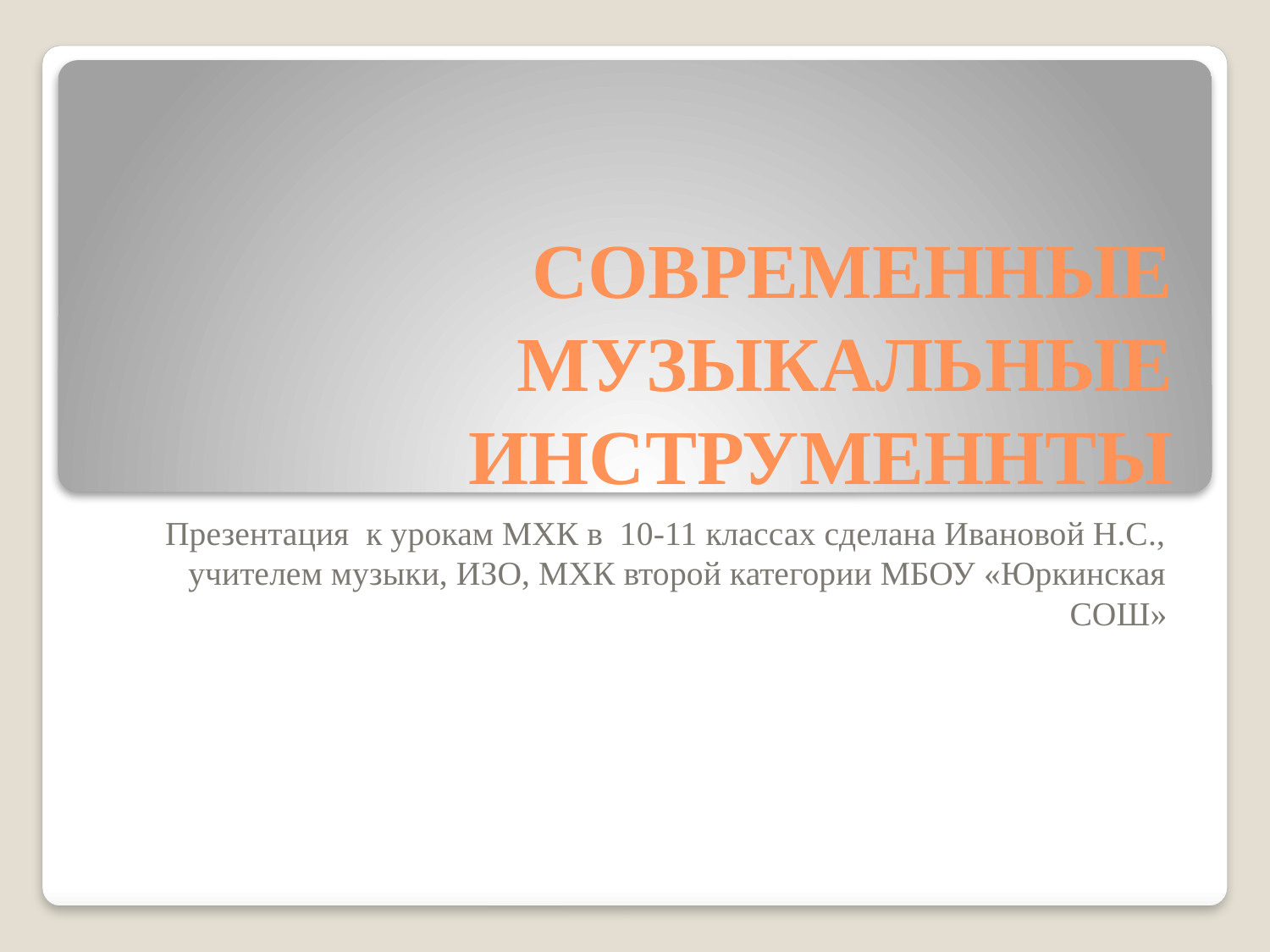

# СОВРЕМЕННЫЕ МУЗЫКАЛЬНЫЕ ИНСТРУМЕННТЫ
Презентация  к урокам МХК в  10-11 классах сделана Ивановой Н.С., учителем музыки, ИЗО, МХК второй категории МБОУ «Юркинская СОШ»